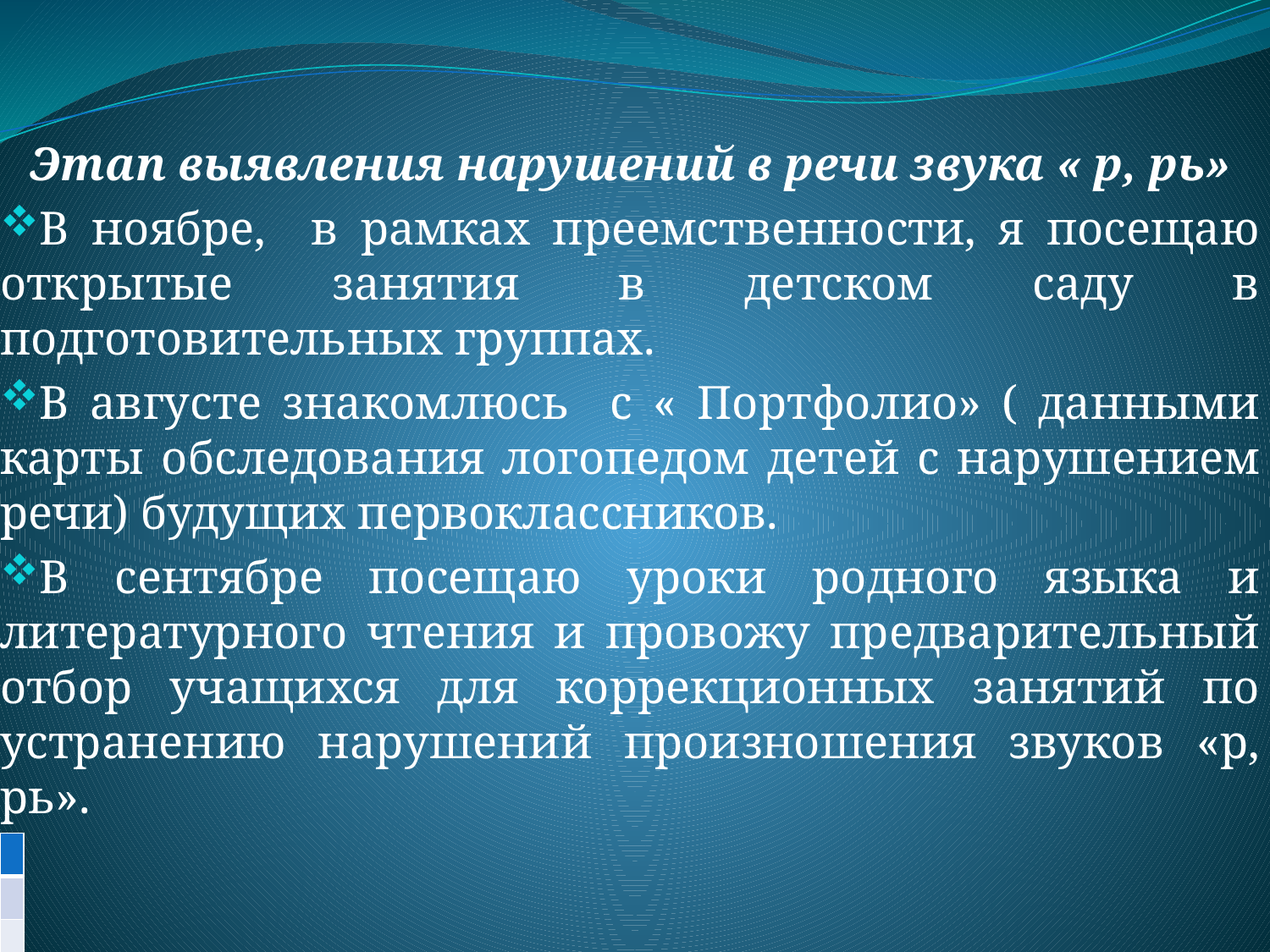

Этап выявления нарушений в речи звука « р, рь»
В ноябре,  в рамках преемственности, я посещаю открытые занятия в детском саду в подготовительных группах.
В августе знакомлюсь  с « Портфолио» ( данными карты обследования логопедом детей с нарушением речи) будущих первоклассников.
В сентябре посещаю уроки родного языка и литературного чтения и провожу предварительный отбор учащихся для коррекционных занятий по устранению нарушений произношения звуков «р, рь».

|  |
| --- |
|  |
|  |
|  |